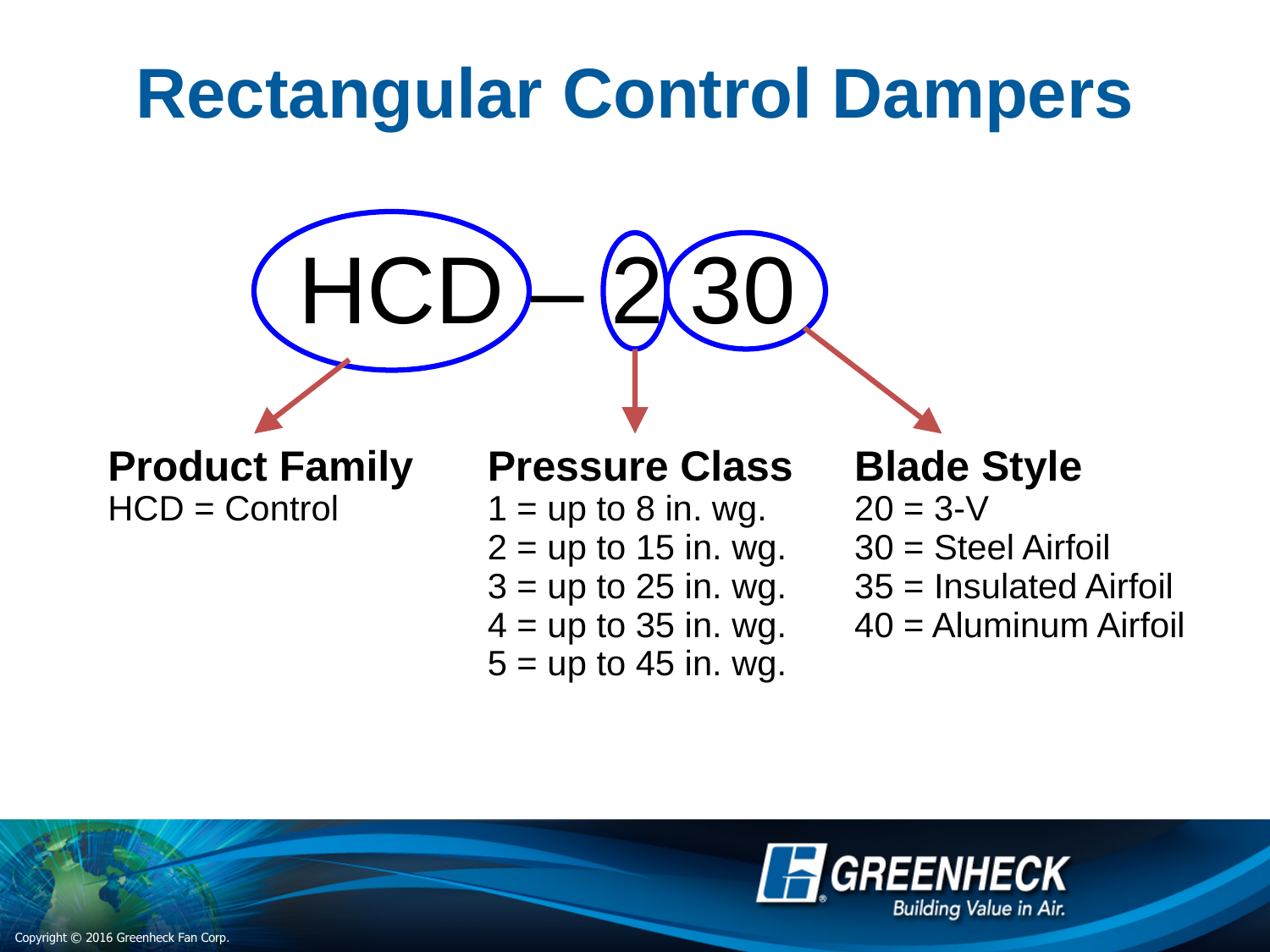

Rectangular Control Dampers

HCD – 2 30

Product Family
HCD = Control
Pressure Class
1 = up to 8 in. wg.
2 = up to 15 in. wg.
3 = up to 25 in. wg.
4 = up to 35 in. wg.
5 = up to 45 in. wg.
Blade Style
20 = 3-V
30 = Steel Airfoil
35 = Insulated Airfoil
40 = Aluminum Airfoil